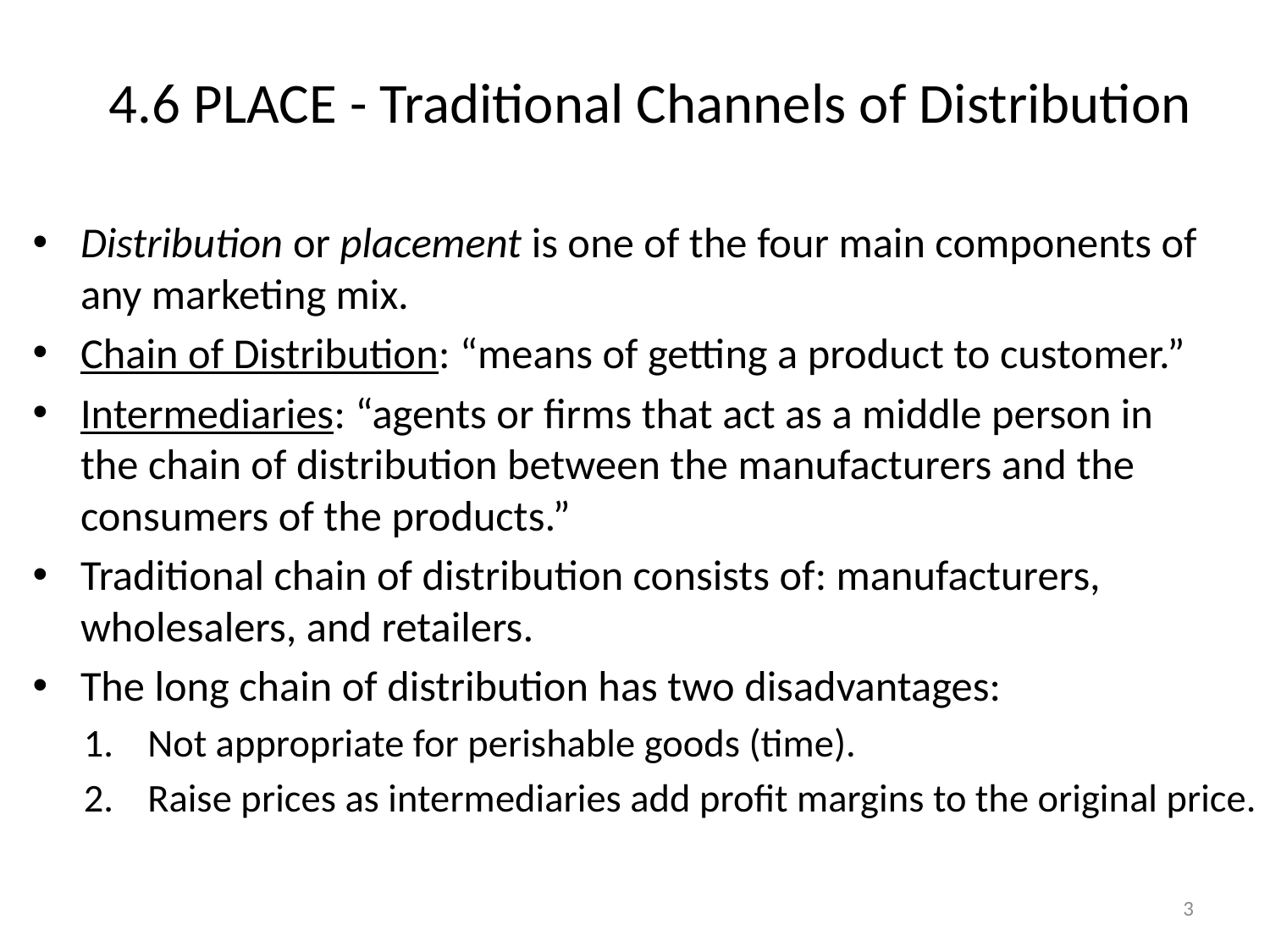

# 4.6 PLACE - Traditional Channels of Distribution
Distribution or placement is one of the four main components of
any marketing mix.
Chain of Distribution: “means of getting a product to customer.”
Intermediaries: “agents or firms that act as a middle person in
the chain of distribution between the manufacturers and the consumers of the products.”
Traditional chain of distribution consists of: manufacturers, wholesalers, and retailers.
The long chain of distribution has two disadvantages:
Not appropriate for perishable goods (time).
Raise prices as intermediaries add profit margins to the original price.
3